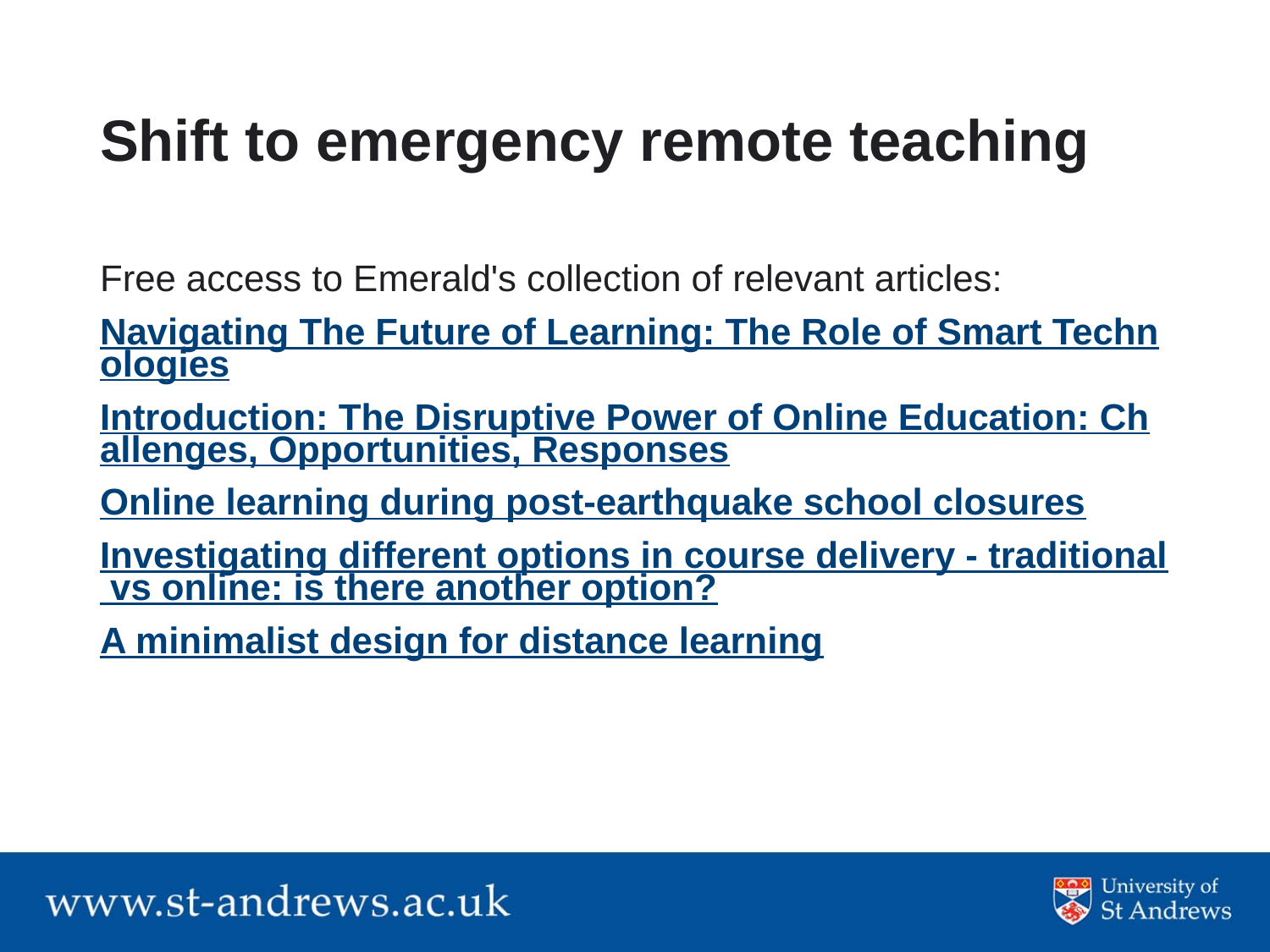

# Shift to emergency remote teaching
Free access to Emerald's collection of relevant articles:
Navigating The Future of Learning: The Role of Smart Technologies
Introduction: The Disruptive Power of Online Education: Challenges, Opportunities, Responses
Online learning during post-earthquake school closures
Investigating different options in course delivery - traditional vs online: is there another option?
A minimalist design for distance learning